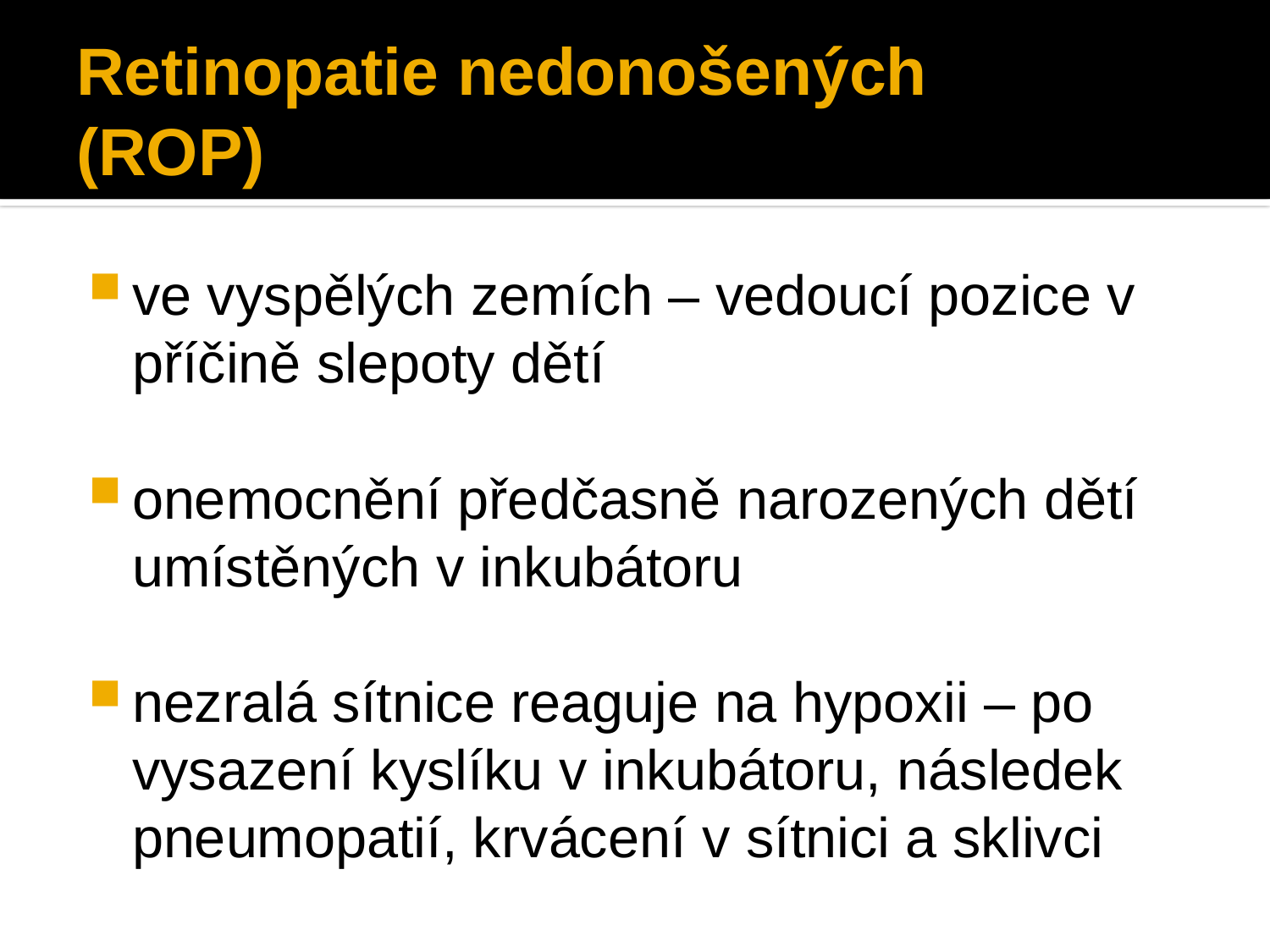

# Retinopatie nedonošených (ROP)
ve vyspělých zemích – vedoucí pozice v příčině slepoty dětí

onemocnění předčasně narozených dětí umístěných v inkubátoru

nezralá sítnice reaguje na hypoxii – po vysazení kyslíku v inkubátoru, následek pneumopatií, krvácení v sítnici a sklivci